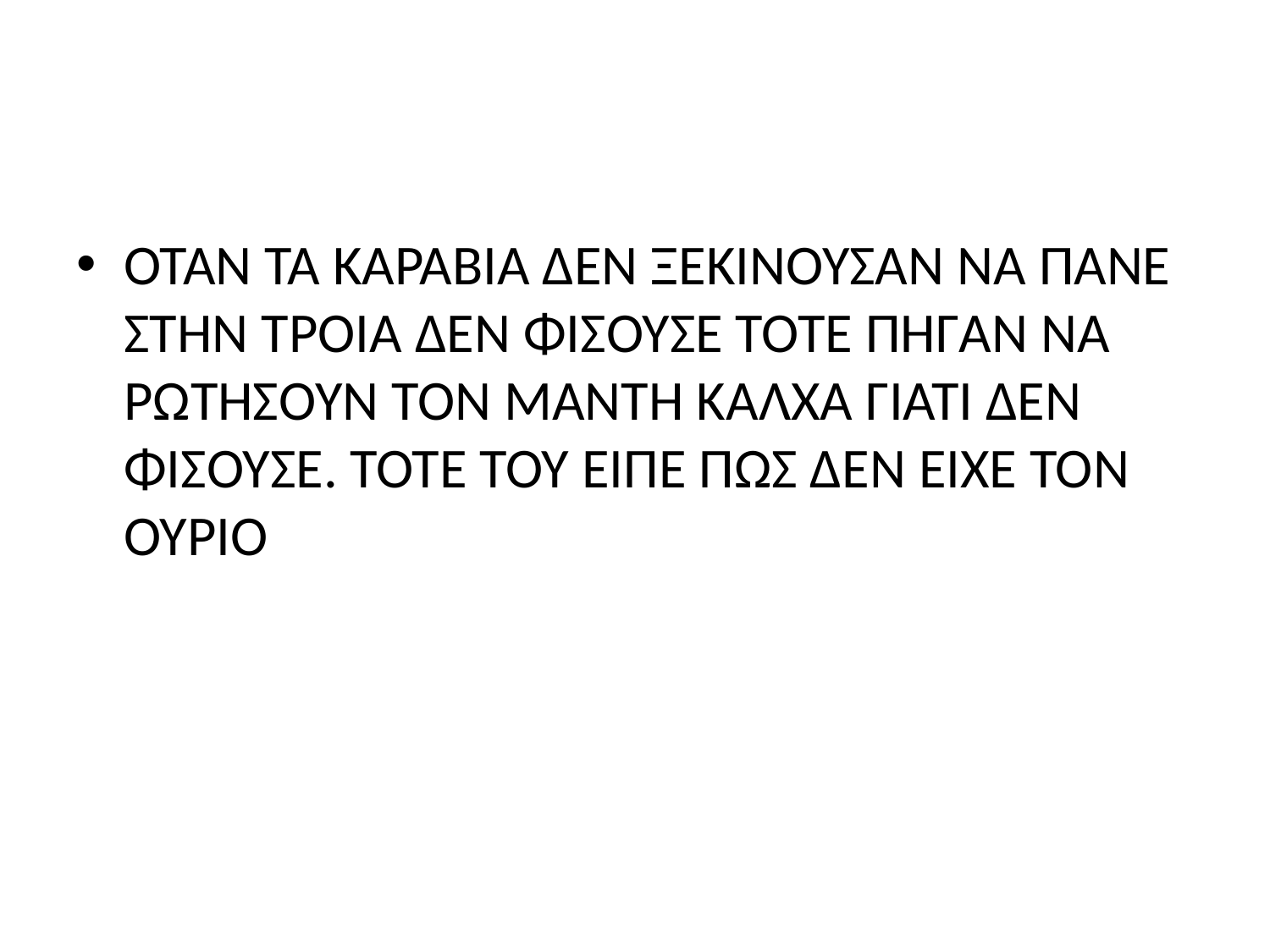

#
ΌΤΑΝ ΤΑ ΚΑΡΑΒΙΑ ΔΕΝ ΞΕΚΙΝΟΥΣΑΝ ΝΑ ΠΑΝΕ ΣΤΗΝ ΤΡΟΙΑ ΔΕΝ ΦΙΣΟΥΣΕ ΤΟΤΕ ΠΗΓΑΝ ΝΑ ΡΩΤΗΣΟΥΝ ΤΟΝ ΜΑΝΤΗ ΚΑΛΧΑ ΓΙΑΤΙ ΔΕΝ ΦΙΣΟΥΣΕ. ΤΟΤΕ ΤΟΥ ΕΙΠΕ ΠΩΣ ΔΕΝ ΕΙΧΕ ΤΟΝ ΟΥΡΙΟ